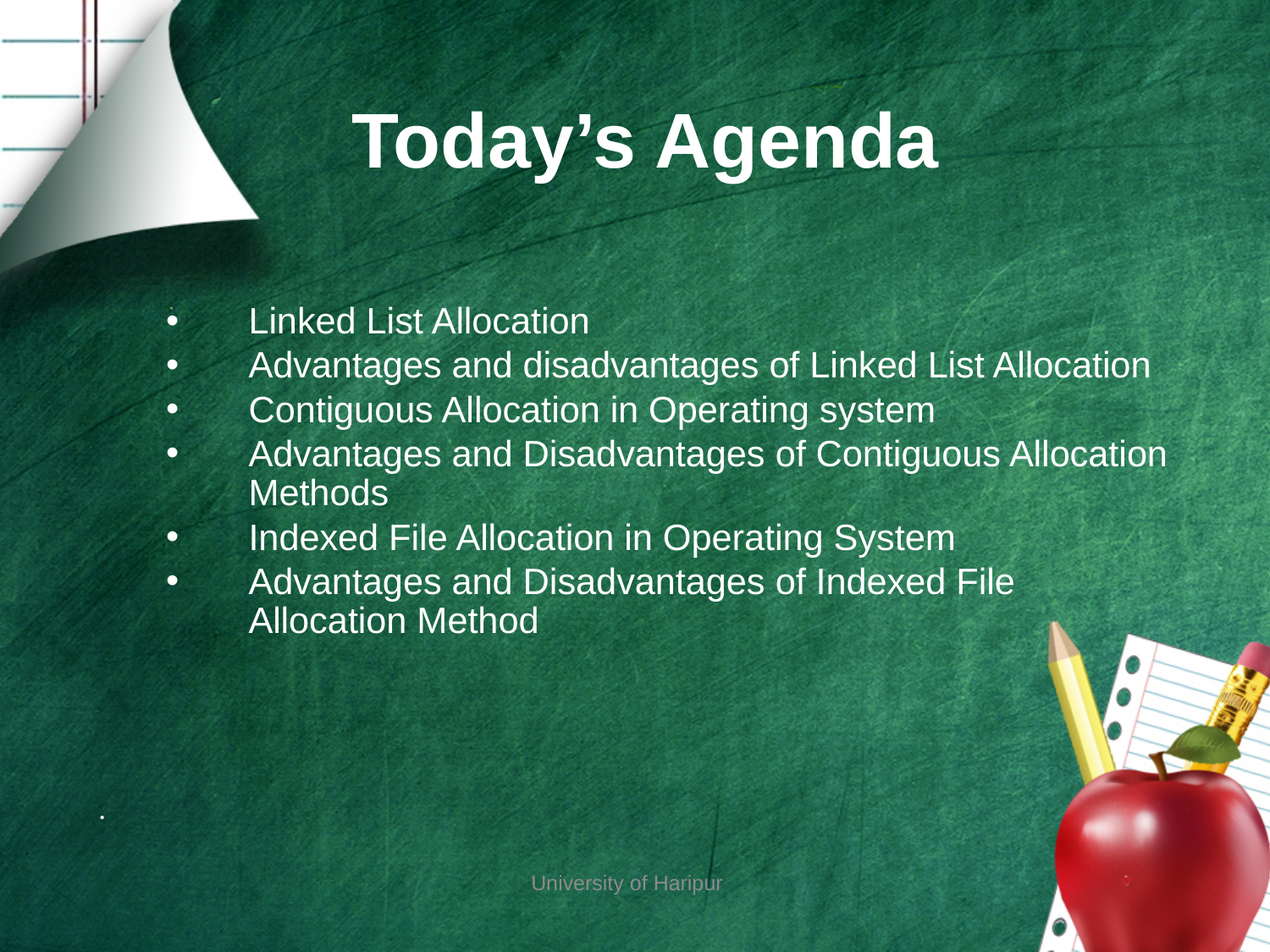

# Today’s Agenda

Linked List Allocation
Advantages and disadvantages of Linked List Allocation
Contiguous Allocation in Operating system
Advantages and Disadvantages of Contiguous Allocation Methods
Indexed File Allocation in Operating System
Advantages and Disadvantages of Indexed File Allocation Method

University of Haripur